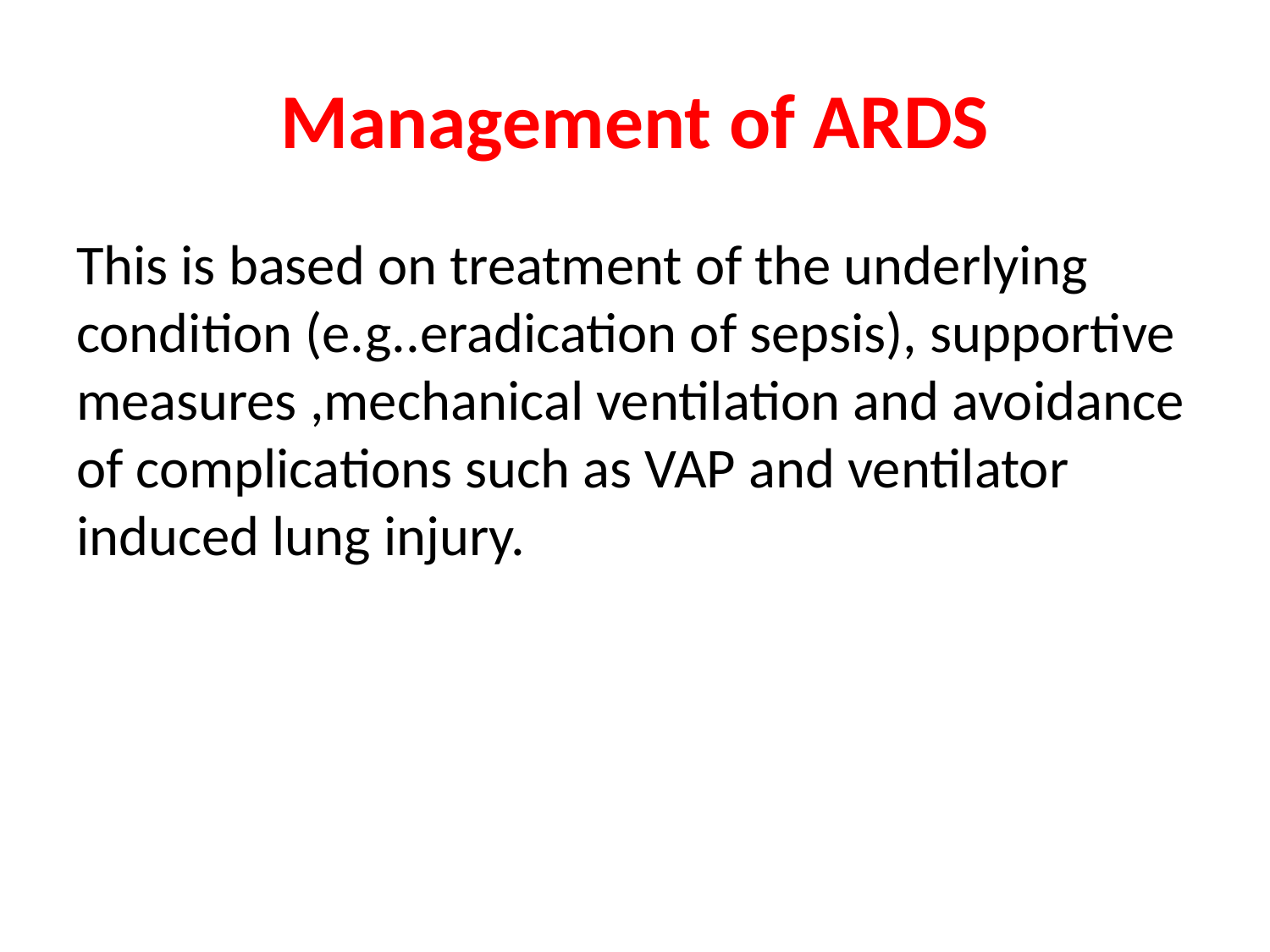

# Management of ARDS
This is based on treatment of the underlying condition (e.g..eradication of sepsis), supportive measures ,mechanical ventilation and avoidance of complications such as VAP and ventilator induced lung injury.